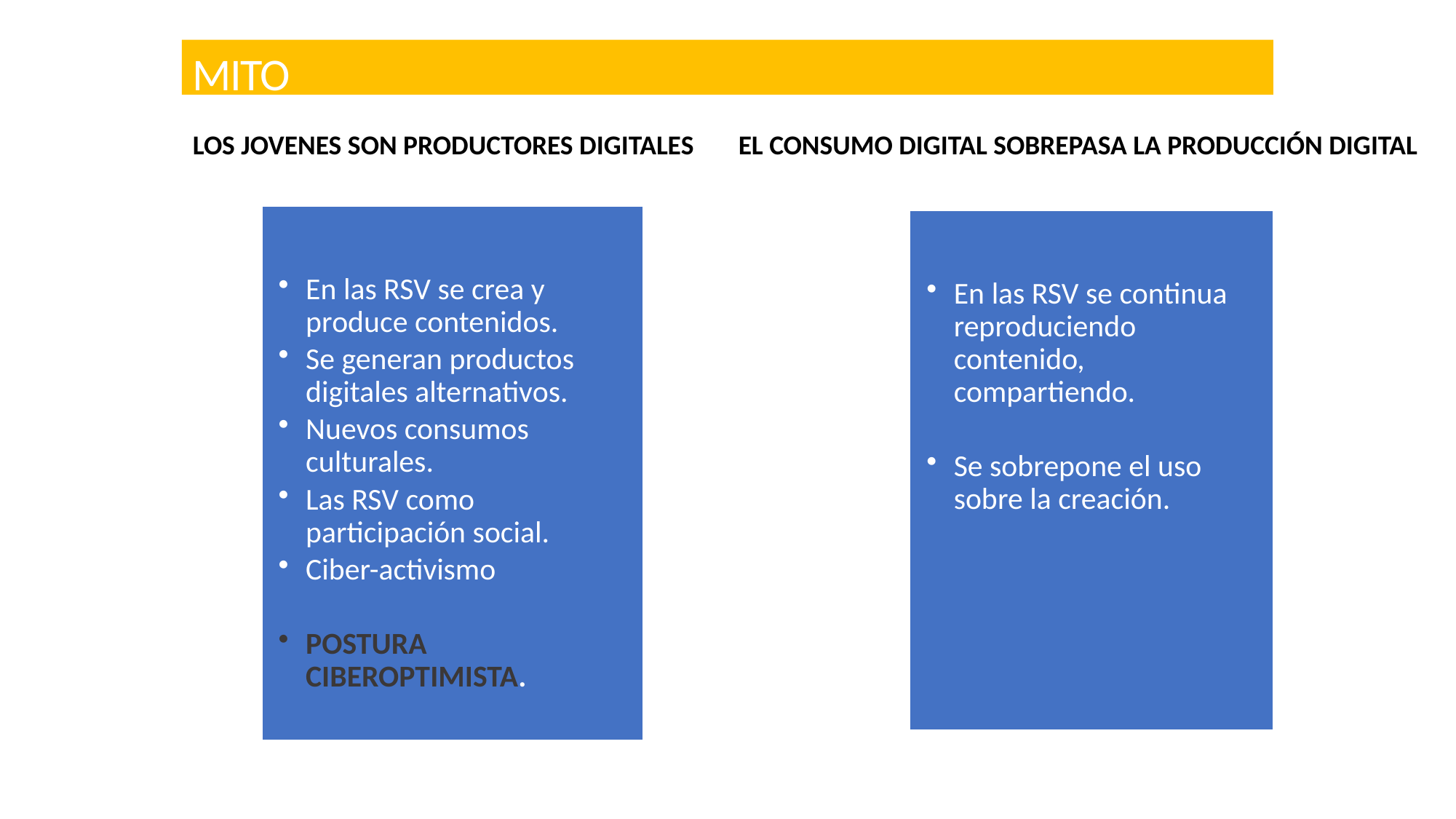

MITO                                                                                          REALIDAD
LOS JOVENES SON PRODUCTORES DIGITALES
EL CONSUMO DIGITAL SOBREPASA LA PRODUCCIÓN DIGITAL

En las RSV se crea y produce contenidos.
Se generan productos digitales alternativos.
Nuevos consumos culturales.
Las RSV como participación social.
Ciber-activismo

POSTURA CIBEROPTIMISTA.

En las RSV se continua reproduciendo contenido, compartiendo.

Se sobrepone el uso sobre la creación.